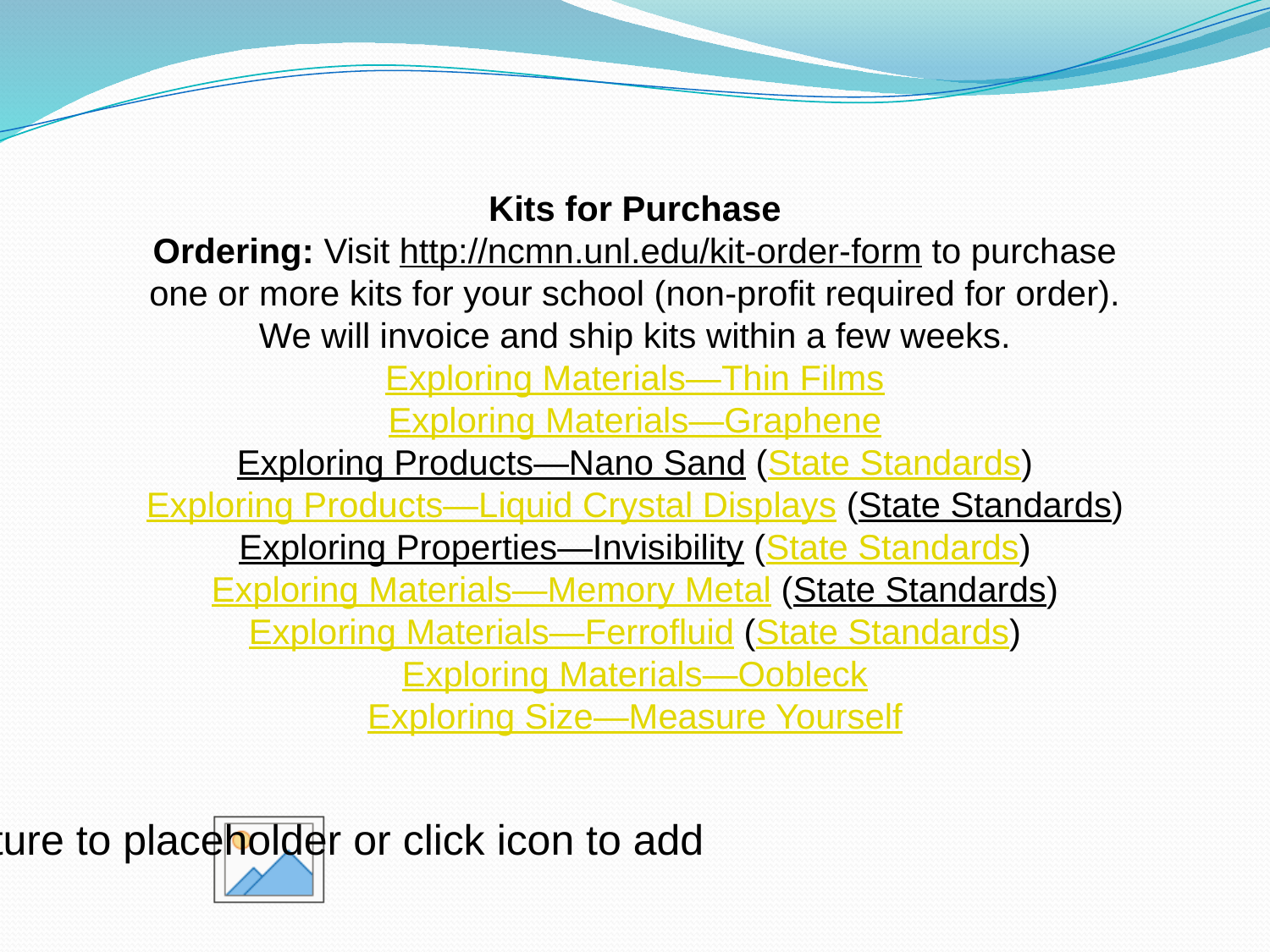

# Kits for Purchase Ordering: Visit http://ncmn.unl.edu/kit-order-form to purchase one or more kits for your school (non-profit required for order). We will invoice and ship kits within a few weeks. Exploring Materials—Thin Films Exploring Materials—Graphene Exploring Products—Nano Sand (State Standards) Exploring Products—Liquid Crystal Displays (State Standards) Exploring Properties—Invisibility (State Standards) Exploring Materials—Memory Metal (State Standards) Exploring Materials—Ferrofluid (State Standards) Exploring Materials—Oobleck Exploring Size—Measure Yourself